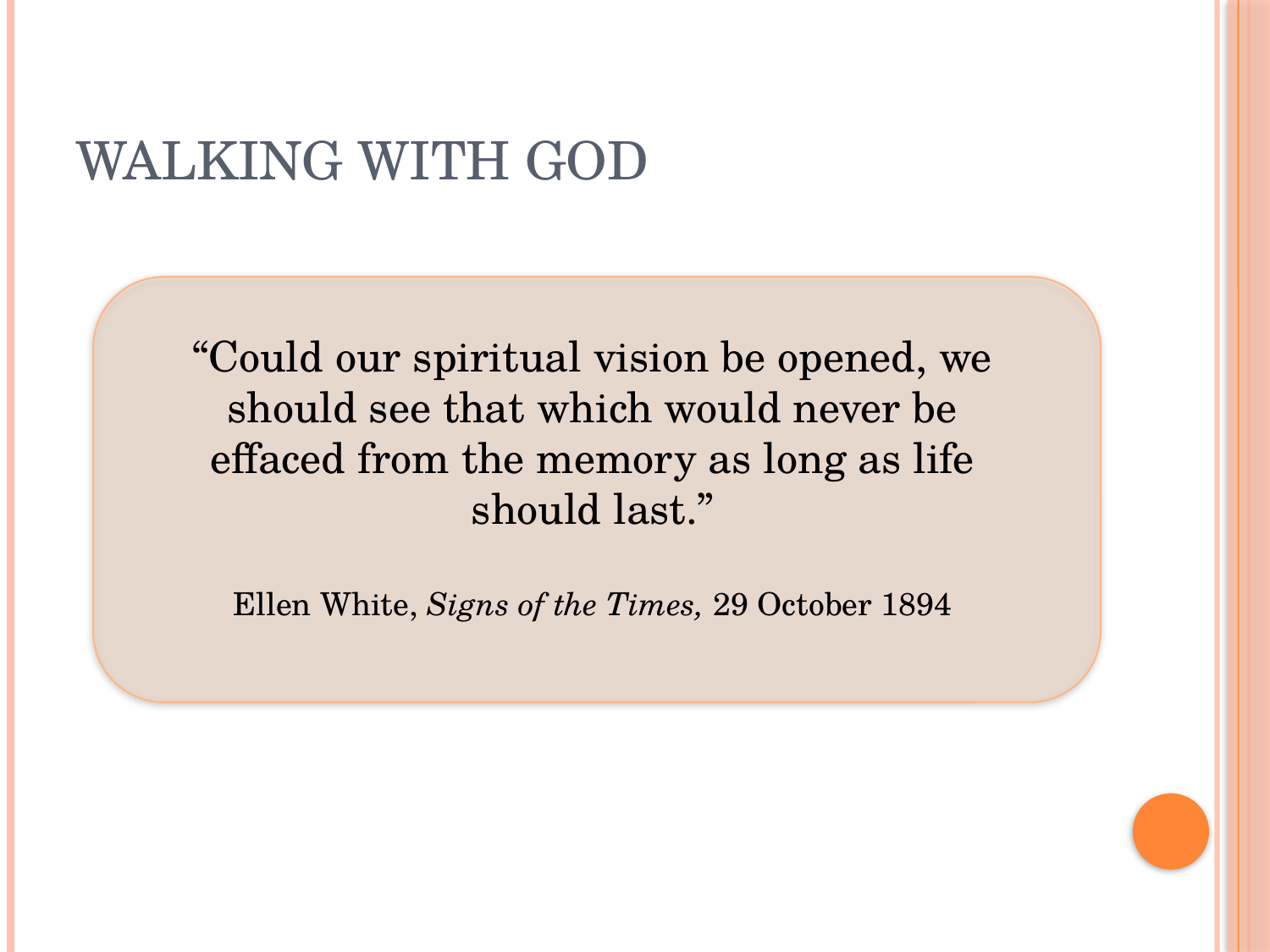

# Walking with God

“Could our spiritual vision be opened, we should see that which would never be effaced from the memory as long as life should last.”

Ellen White, Signs of the Times, 29 October 1894